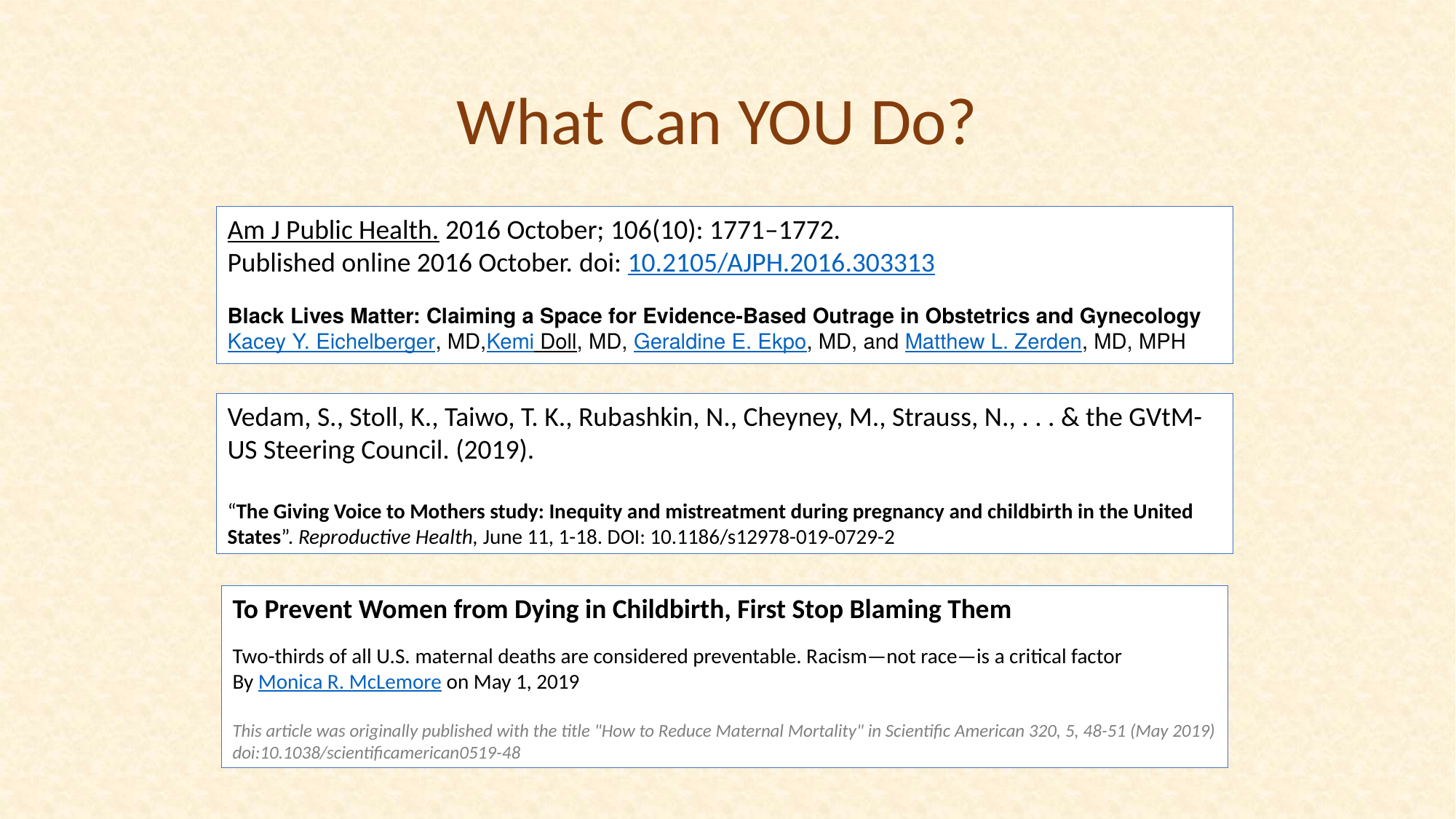

# What Can YOU Do?
Am J Public Health. 2016 October; 106(10): 1771–1772.
Published online 2016 October. doi: 10.2105/AJPH.2016.303313

Black Lives Matter: Claiming a Space for Evidence-Based Outrage in Obstetrics and Gynecology
Kacey Y. Eichelberger, MD,Kemi Doll, MD, Geraldine E. Ekpo, MD, and Matthew L. Zerden, MD, MPH
Vedam, S., Stoll, K., Taiwo, T. K., Rubashkin, N., Cheyney, M., Strauss, N., . . . & the GVtM-US Steering Council. (2019).
“The Giving Voice to Mothers study: Inequity and mistreatment during pregnancy and childbirth in the United States”. Reproductive Health, June 11, 1-18. DOI: 10.1186/s12978-019-0729-2

To Prevent Women from Dying in Childbirth, First Stop Blaming Them

Two-thirds of all U.S. maternal deaths are considered preventable. Racism—not race—is a critical factor
By Monica R. McLemore on May 1, 2019

This article was originally published with the title "How to Reduce Maternal Mortality" in Scientific American 320, 5, 48-51 (May 2019)
doi:10.1038/scientificamerican0519-48